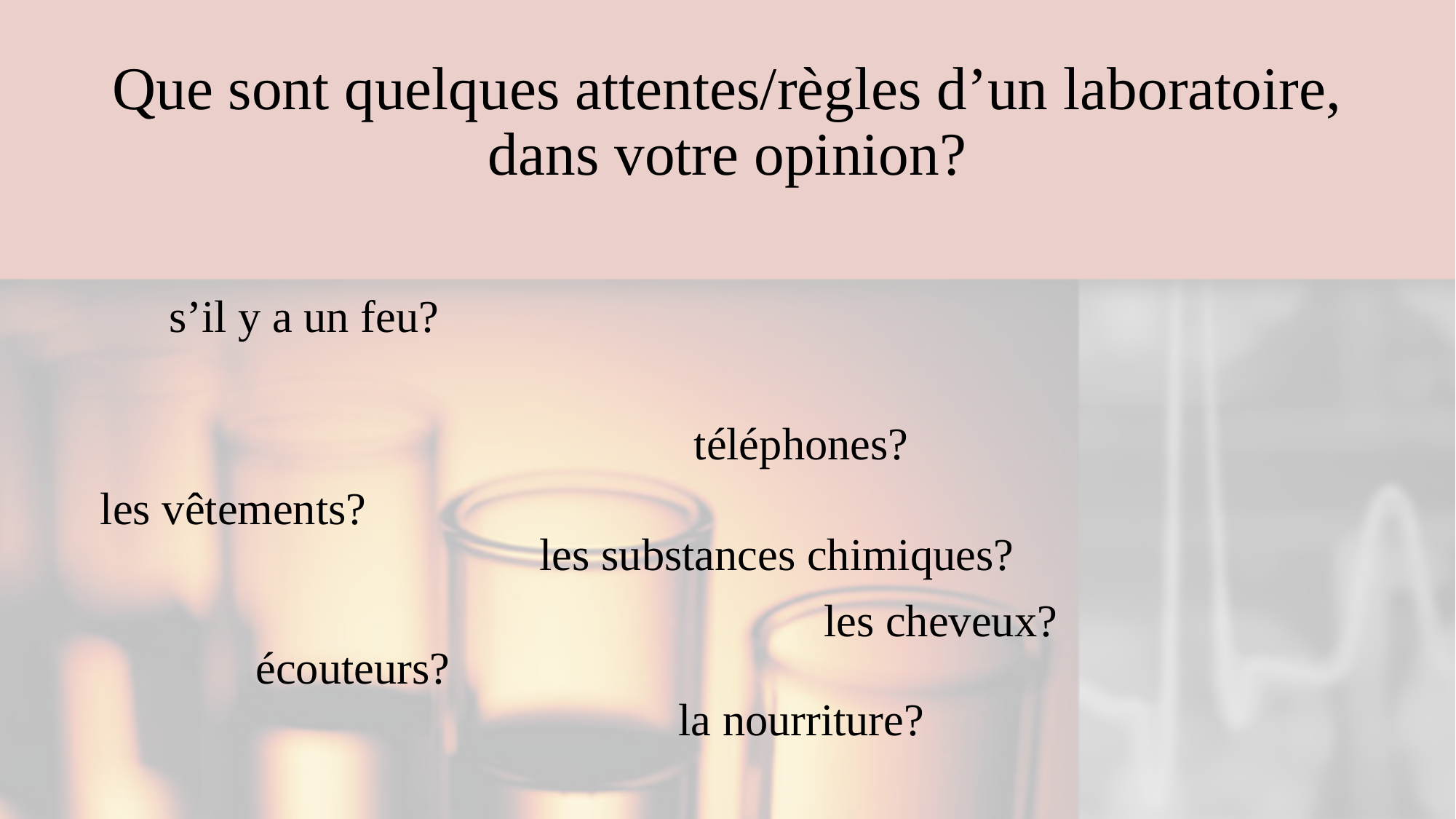

# Que sont quelques attentes/règles d’un laboratoire, dans votre opinion?
s’il y a un feu?
téléphones?
les vêtements?
les substances chimiques?
les cheveux?
écouteurs?
la nourriture?